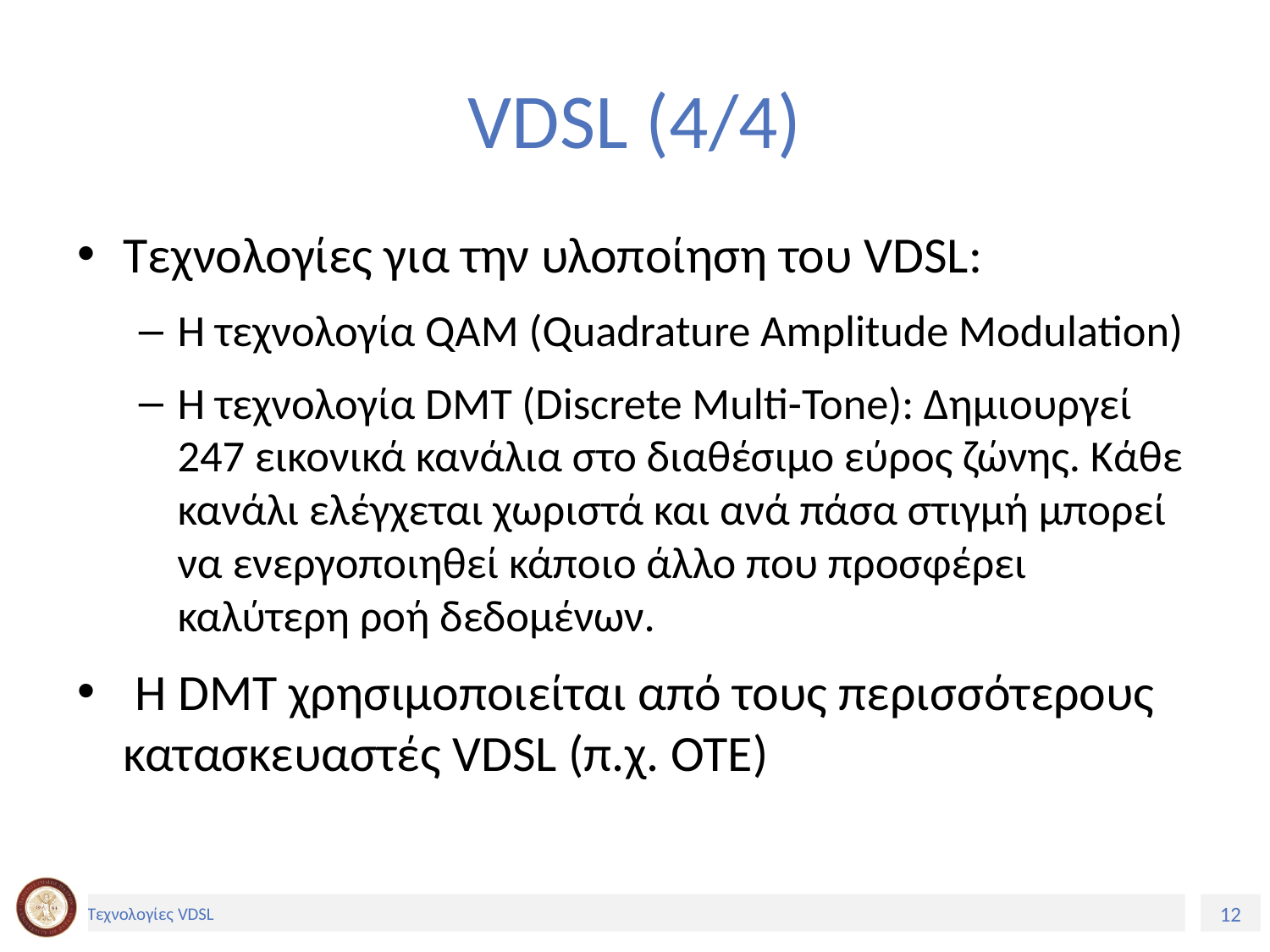

# VDSL (4/4)
Τεχνολογίες για την υλοποίηση του VDSL:
Η τεχνολογία QAM (Quadrature Amplitude Modulation)
Η τεχνολογία DMT (Discrete Multi-Tone): Δημιουργεί 247 εικονικά κανάλια στο διαθέσιμο εύρος ζώνης. Κάθε κανάλι ελέγχεται χωριστά και ανά πάσα στιγμή μπορεί να ενεργοποιηθεί κάποιο άλλο που προσφέρει καλύτερη ροή δεδομένων.
 Η DMT χρησιμοποιείται από τους περισσότερους κατασκευαστές VDSL (π.χ. ΟΤΕ)